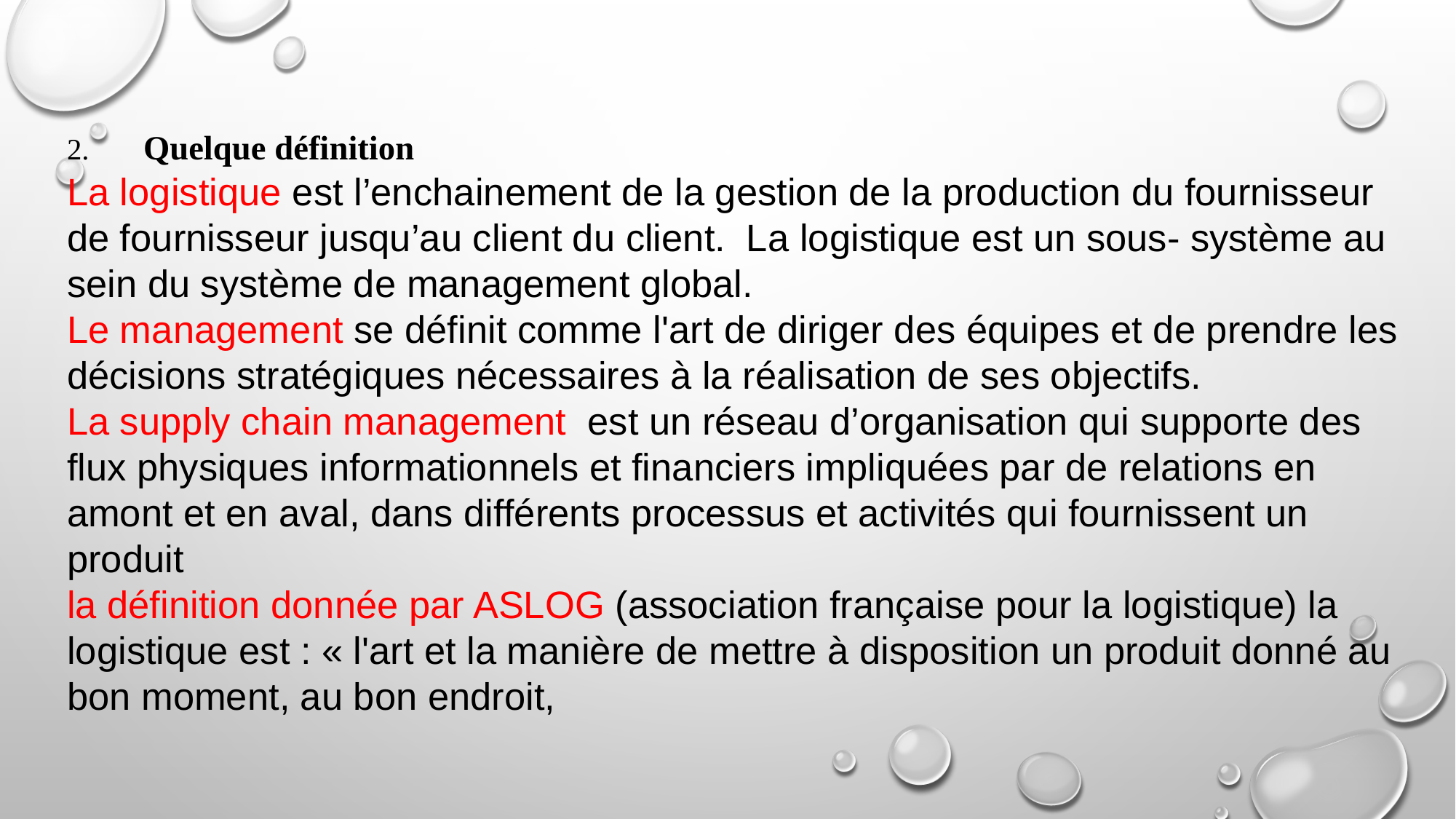

# 2.	Quelque définition La logistique est l’enchainement de la gestion de la production du fournisseur de fournisseur jusqu’au client du client.  La logistique est un sous- système au sein du système de management global. Le management se définit comme l'art de diriger des équipes et de prendre les décisions stratégiques nécessaires à la réalisation de ses objectifs. La supply chain management  est un réseau d’organisation qui supporte des flux physiques informationnels et financiers impliquées par de relations en amont et en aval, dans différents processus et activités qui fournissent un produit la définition donnée par ASLOG (association française pour la logistique) la logistique est : « l'art et la manière de mettre à disposition un produit donné au bon moment, au bon endroit,